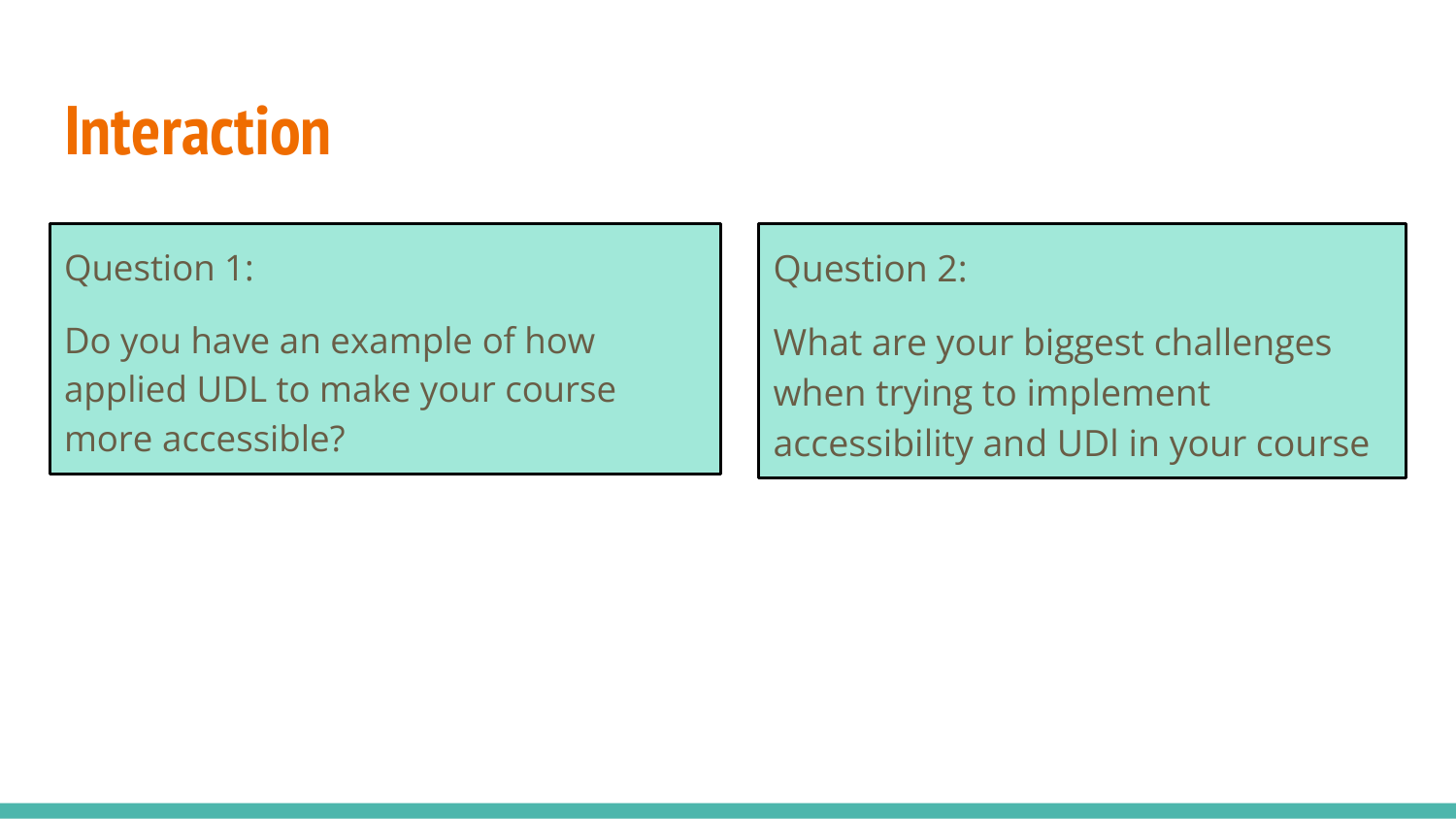

# Interaction
Question 1:
Do you have an example of how applied UDL to make your course more accessible?
Question 2:
What are your biggest challenges when trying to implement accessibility and UDl in your course